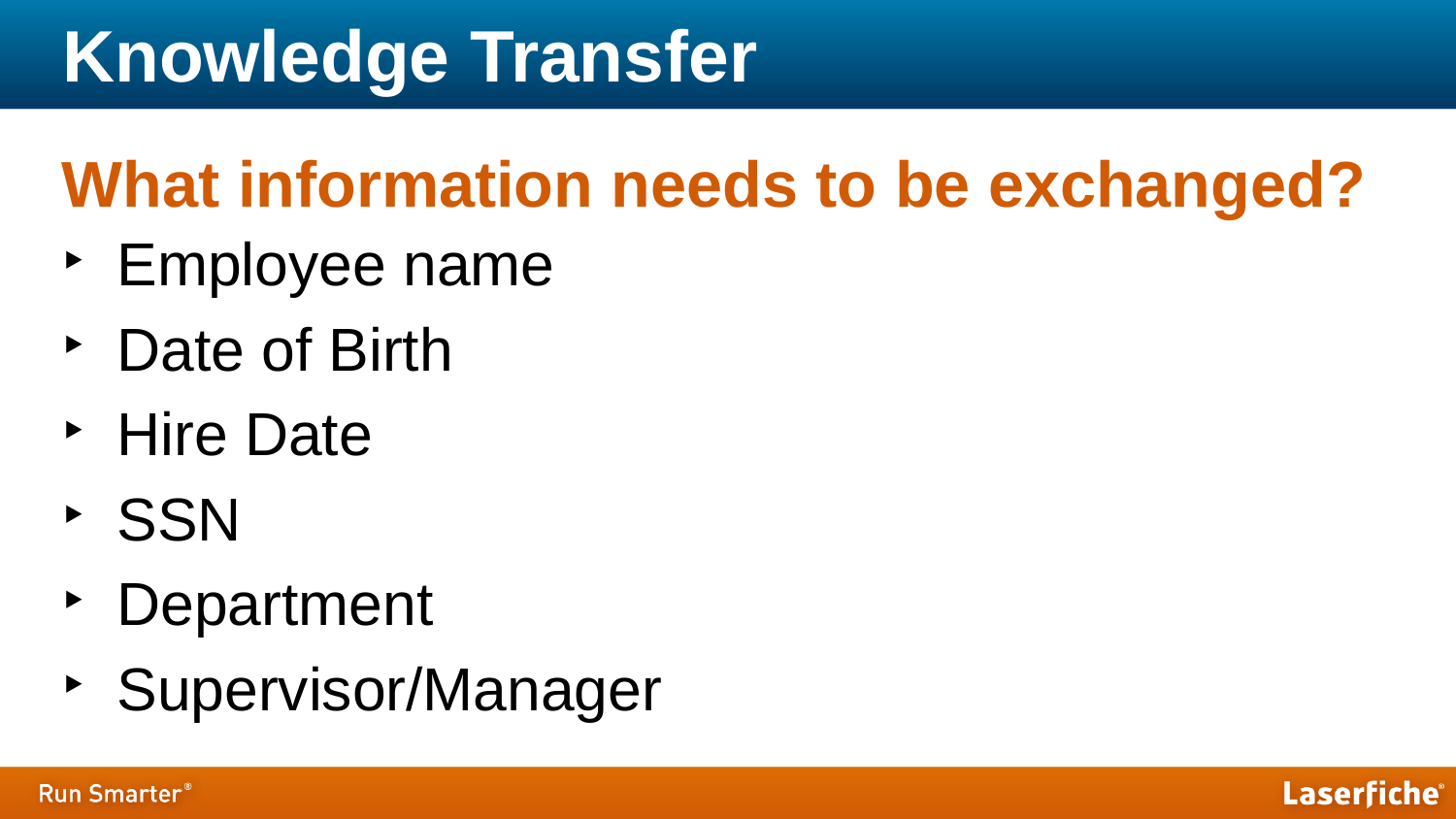

# Knowledge Transfer
What information needs to be exchanged?

Employee name
Date of Birth
Hire Date
SSN
Department
Supervisor/Manager